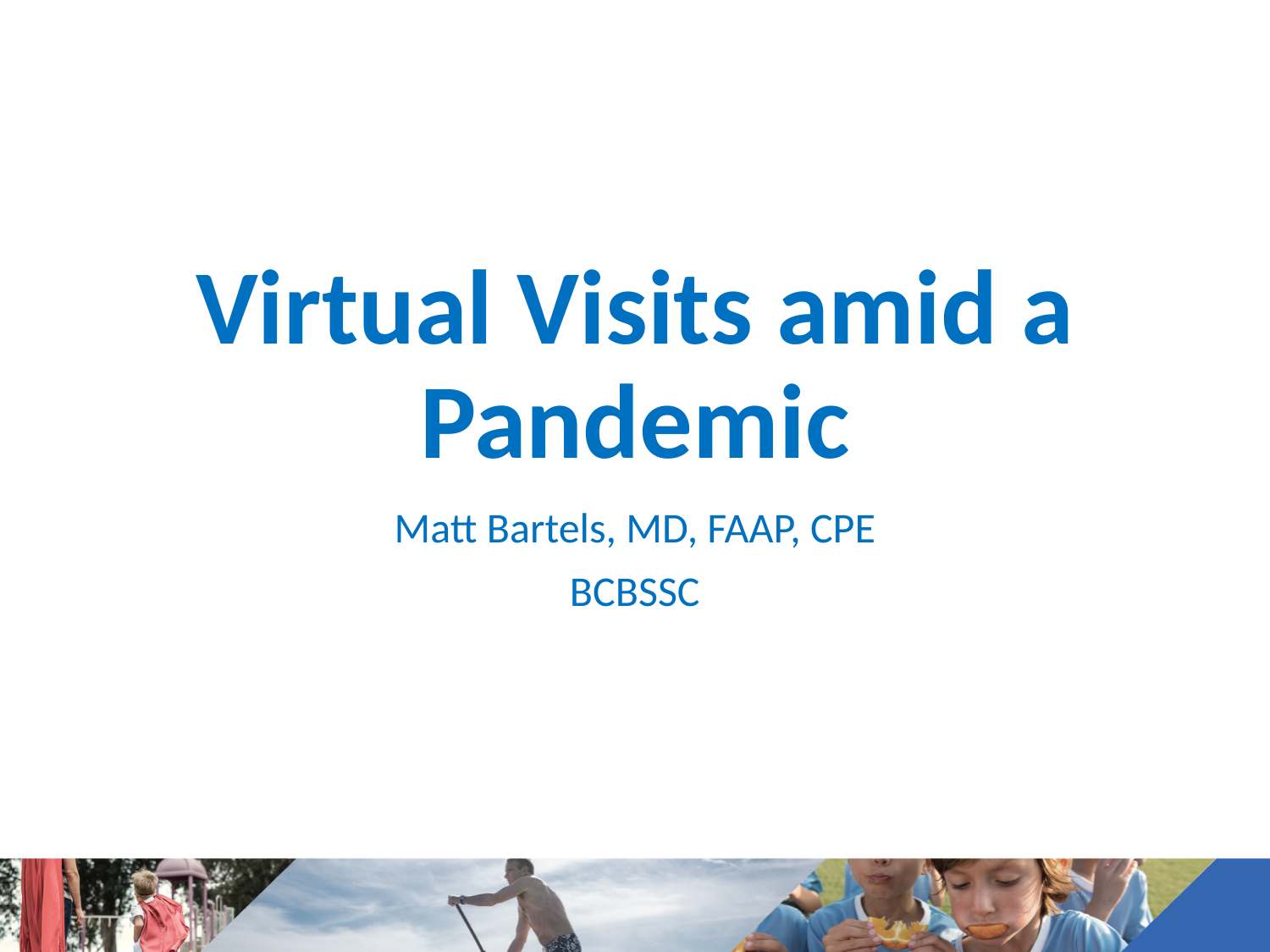

# Virtual Visits amid a Pandemic
Matt Bartels, MD, FAAP, CPE
BCBSSC